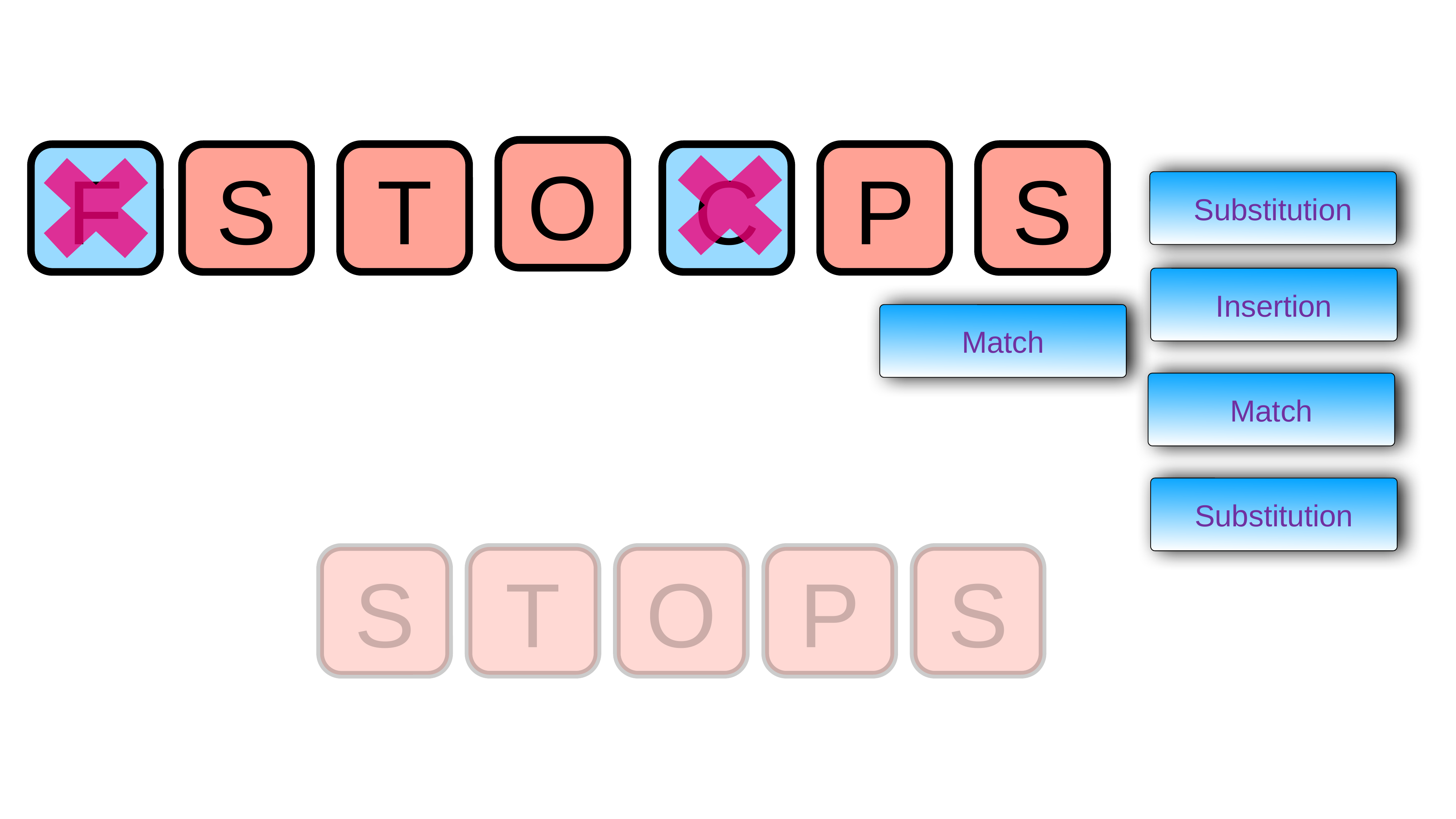

O
O
F
S
T
C
P
S
S
Substitution
Insertion
Match
Match
Substitution
S
S
T
O
P